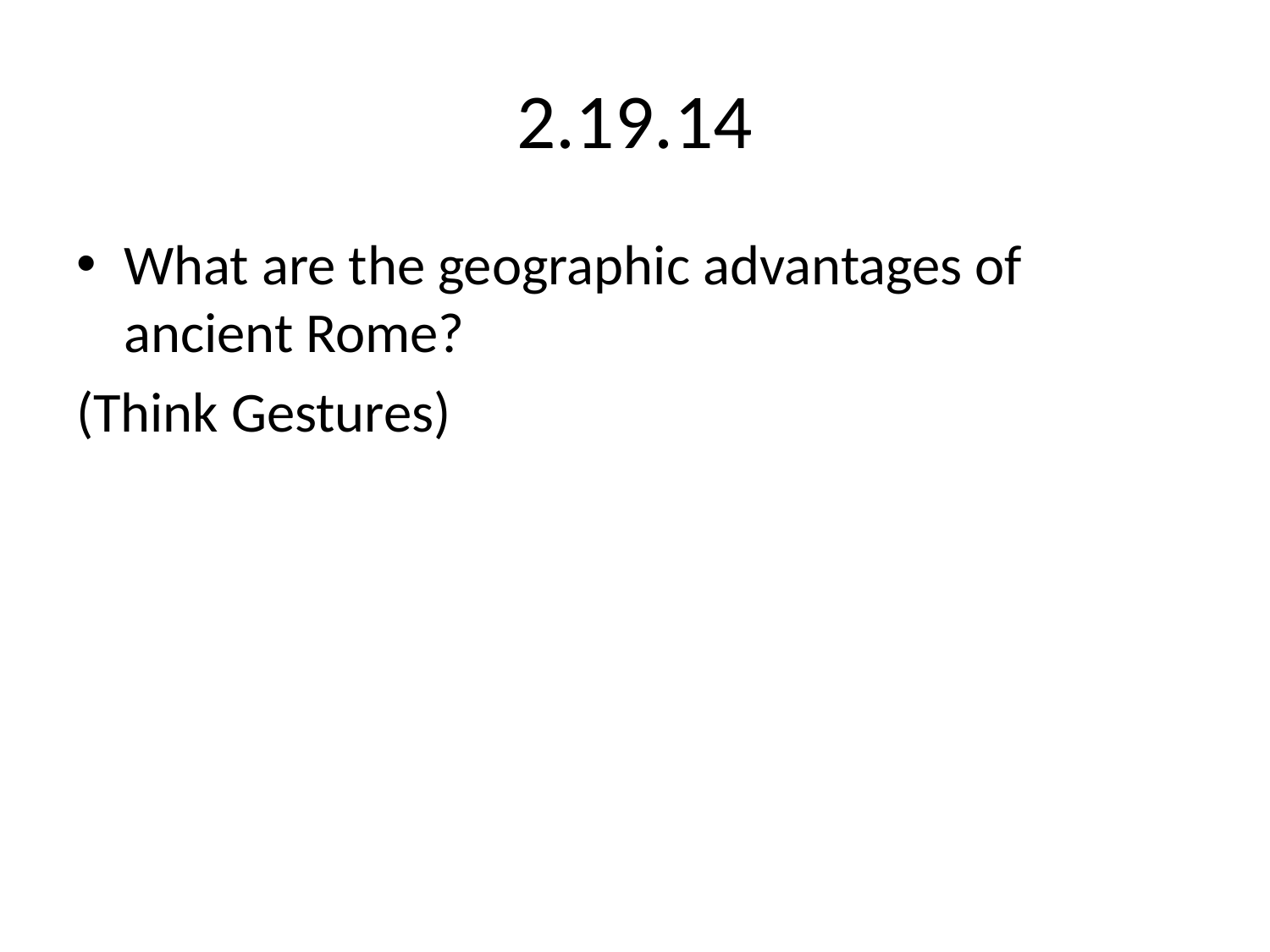

# 2.19.14
What are the geographic advantages of ancient Rome?
(Think Gestures)